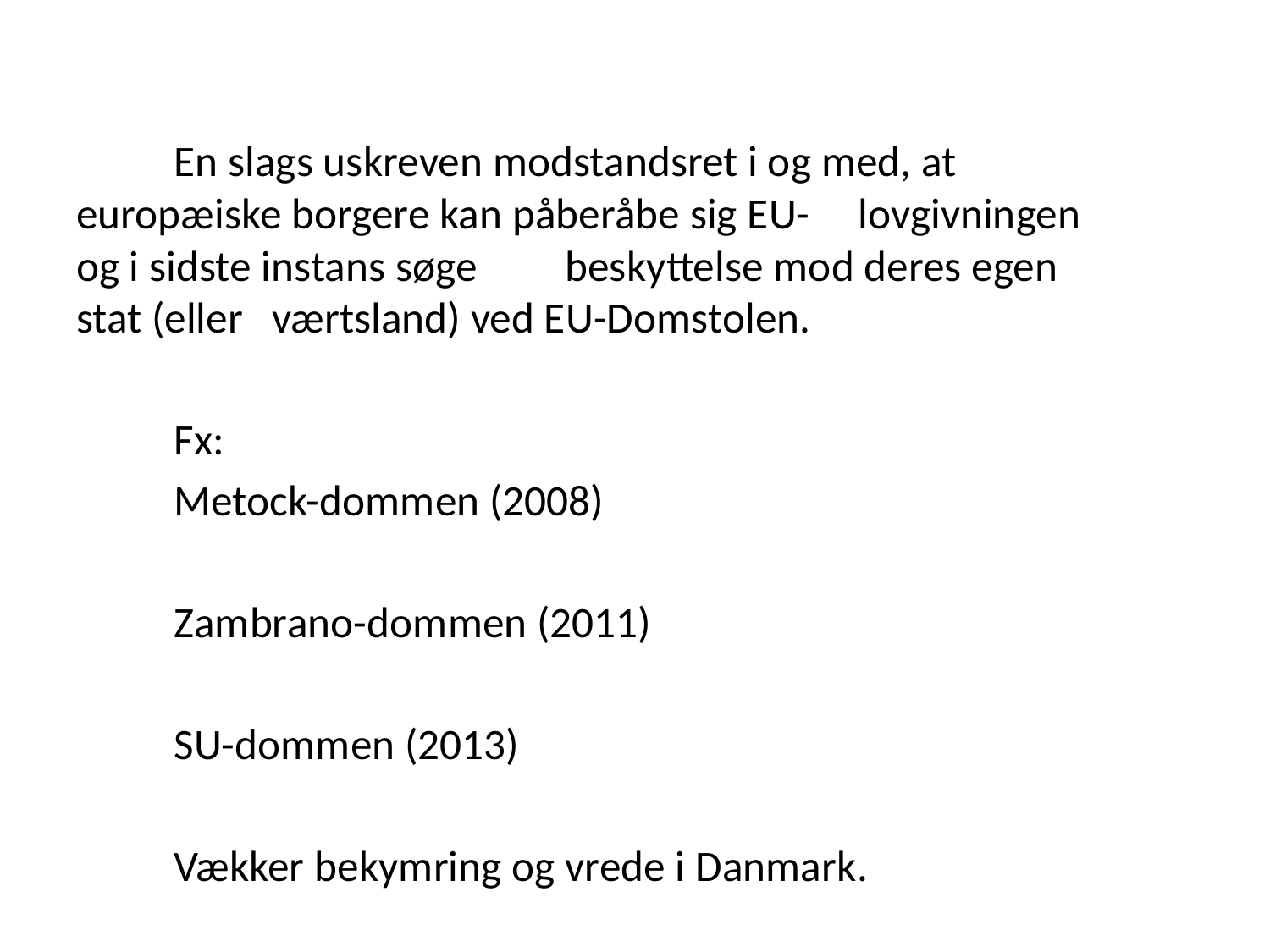

#

	En slags uskreven modstandsret i og med, at 	europæiske borgere kan påberåbe sig EU-	lovgivningen og i sidste instans søge 	beskyttelse mod deres egen stat (eller 	værtsland) ved EU-Domstolen.

	Fx:
		Metock-dommen (2008)

		Zambrano-dommen (2011)

		SU-dommen (2013)

	Vækker bekymring og vrede i Danmark.